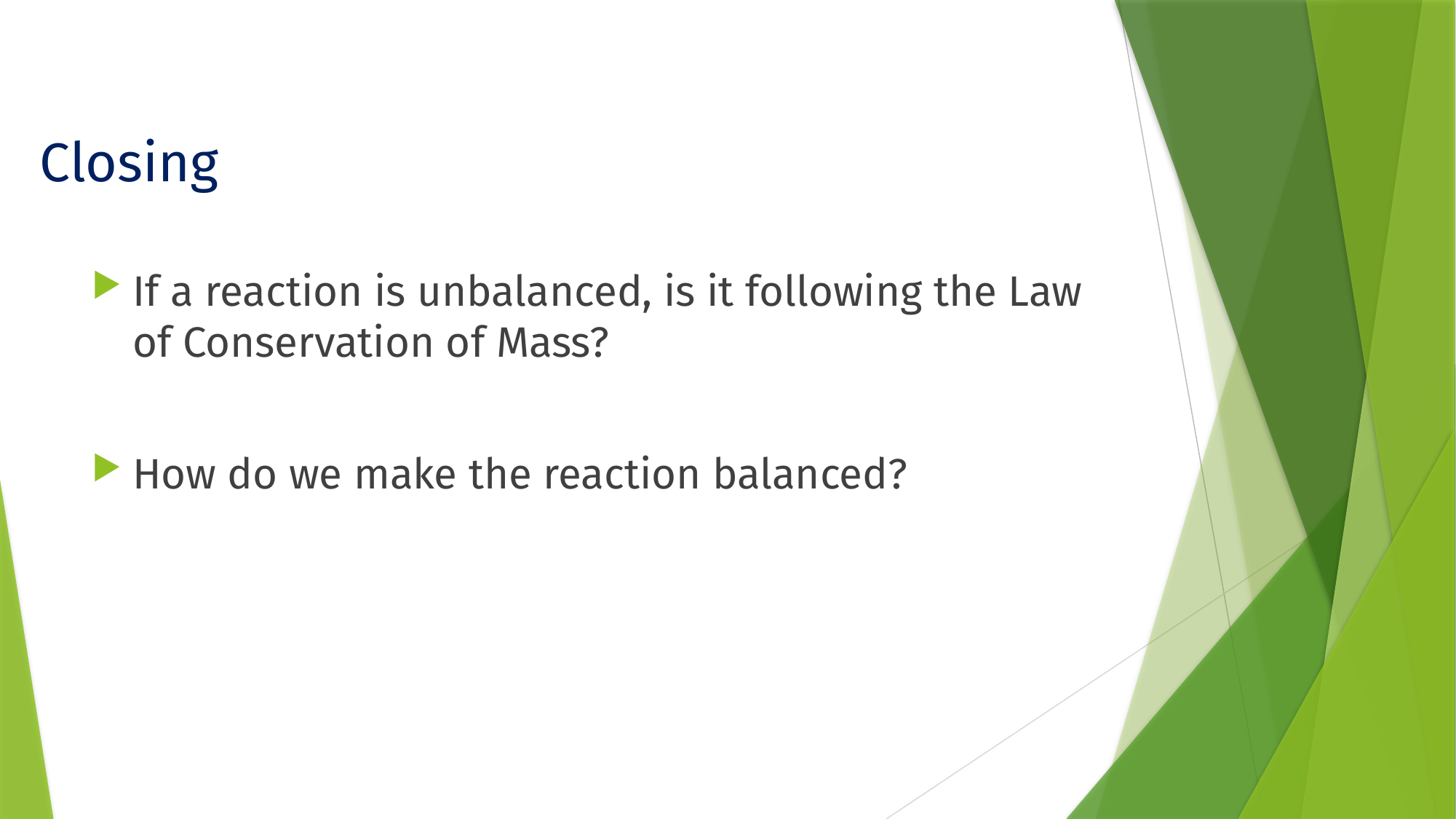

# Closing
If a reaction is unbalanced, is it following the Law of Conservation of Mass?

How do we make the reaction balanced?